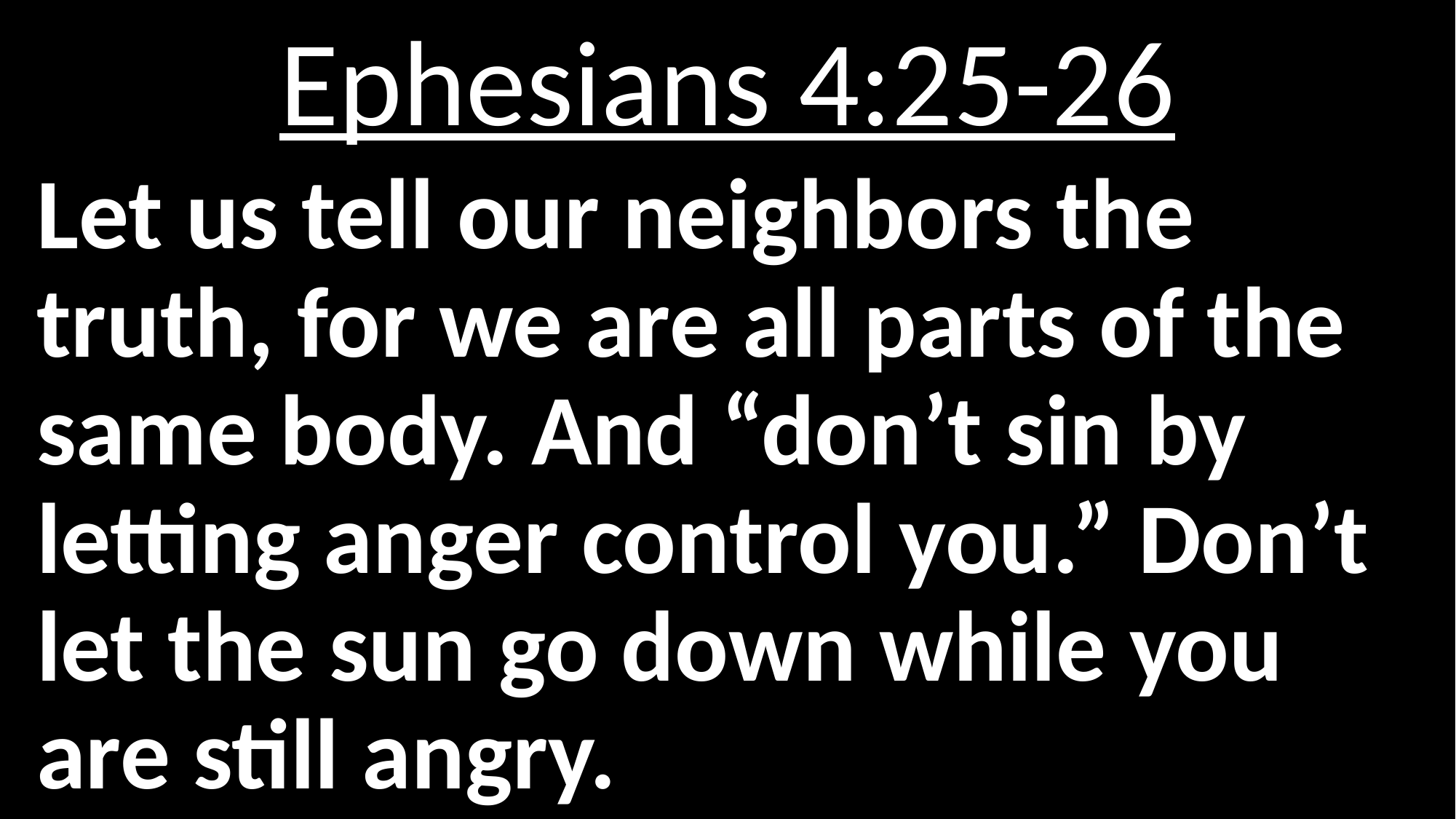

# Ephesians 4:25-26
Let us tell our neighbors the truth, for we are all parts of the same body. And “don’t sin by letting anger control you.” Don’t let the sun go down while you are still angry.